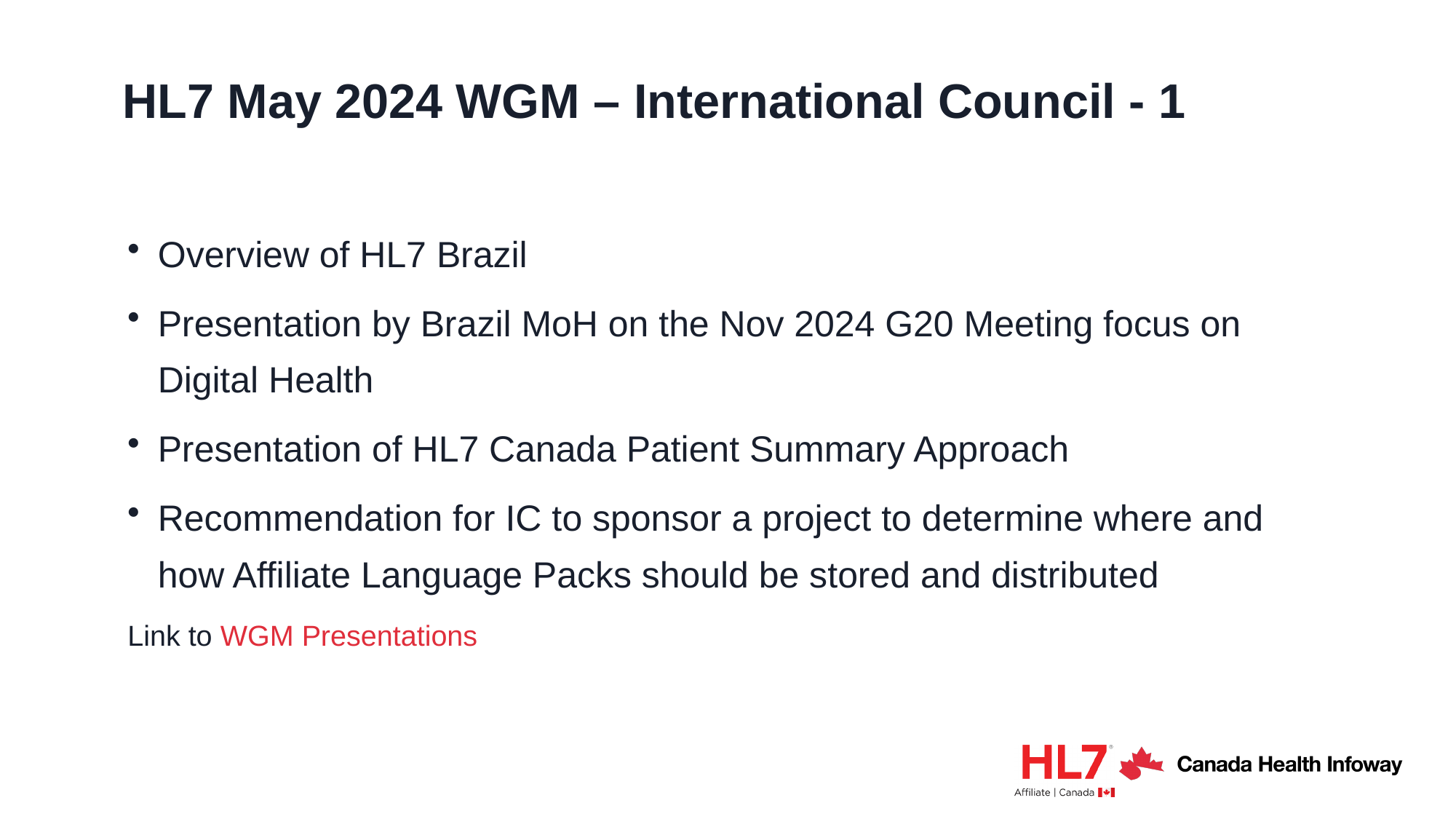

# HL7 May 2024 WGM – International Council - 1
Overview of HL7 Brazil
Presentation by Brazil MoH on the Nov 2024 G20 Meeting focus on Digital Health
Presentation of HL7 Canada Patient Summary Approach
Recommendation for IC to sponsor a project to determine where and how Affiliate Language Packs should be stored and distributed
Link to WGM Presentations